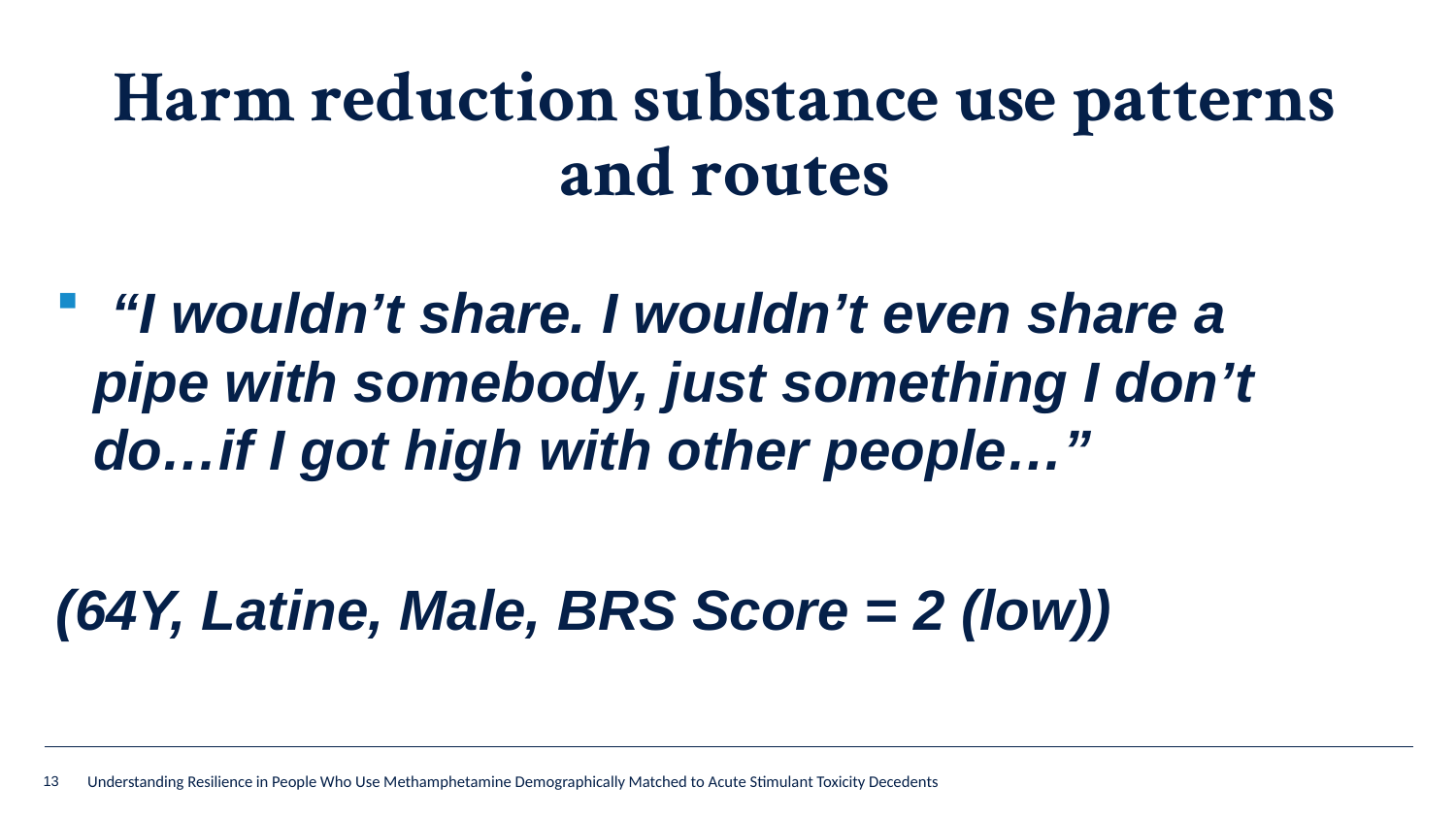

# Harm reduction substance use patterns and routes
 “I wouldn’t share. I wouldn’t even share a pipe with somebody, just something I don’t do…if I got high with other people…”

(64Y, Latine, Male, BRS Score = 2 (low))

13
Understanding Resilience in People Who Use Methamphetamine Demographically Matched to Acute Stimulant Toxicity Decedents